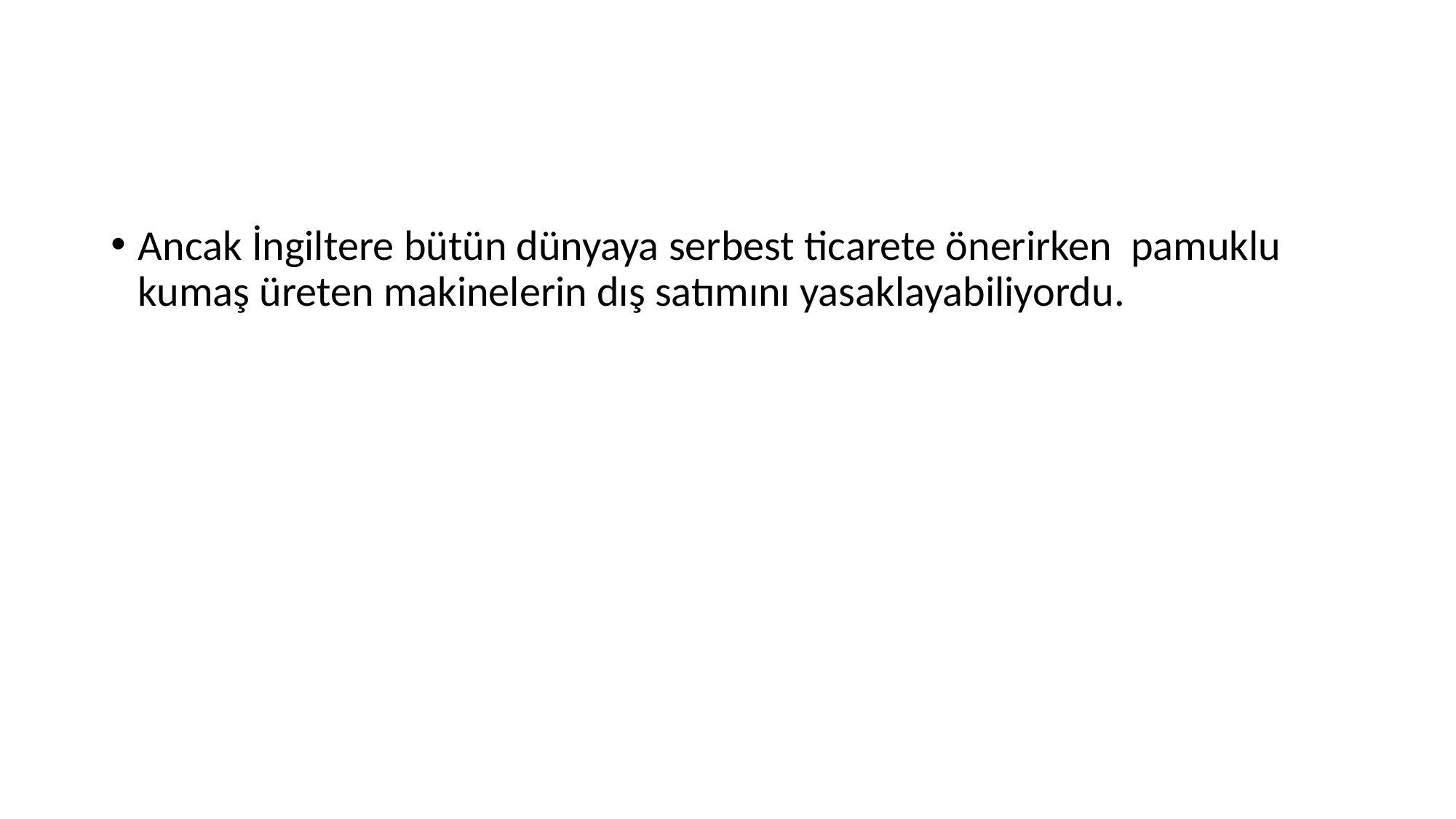

Ancak İngiltere bütün dünyaya serbest ticarete önerirken  pamuklu kumaş üreten makinelerin dış satımını yasaklayabiliyordu.